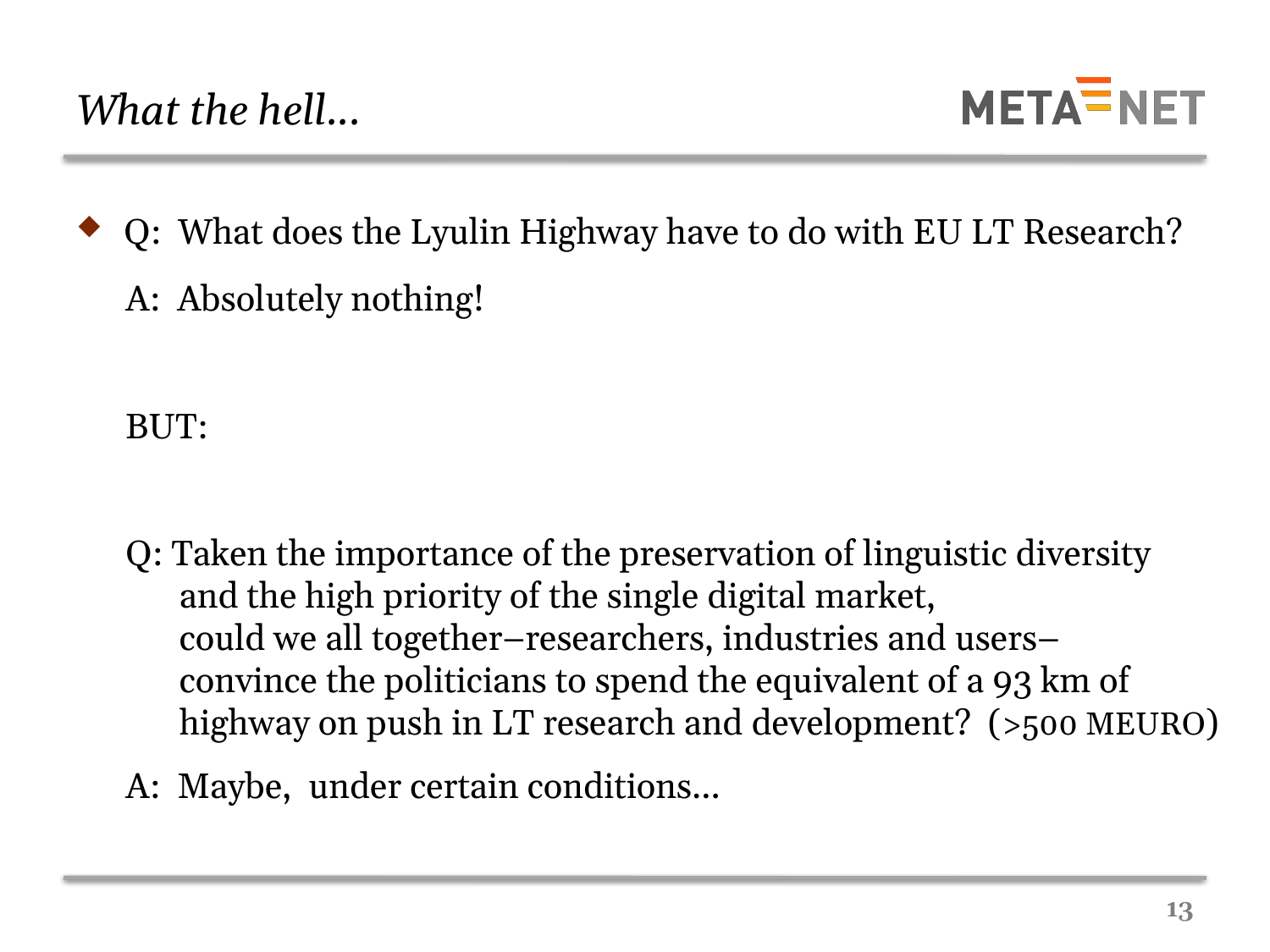

# What the hell...
Q:  What does the Lyulin Highway have to do with EU LT Research?
A:  Absolutely nothing!

BUT:

Q: Taken the importance of the preservation of linguistic diversity
and the high priority of the single digital market,
could we all together–researchers, industries and users–
convince the politicians to spend the equivalent of a 93 km of highway on push in LT research and development?  (>500 MEURO)
A:  Maybe,  under certain conditions...

13